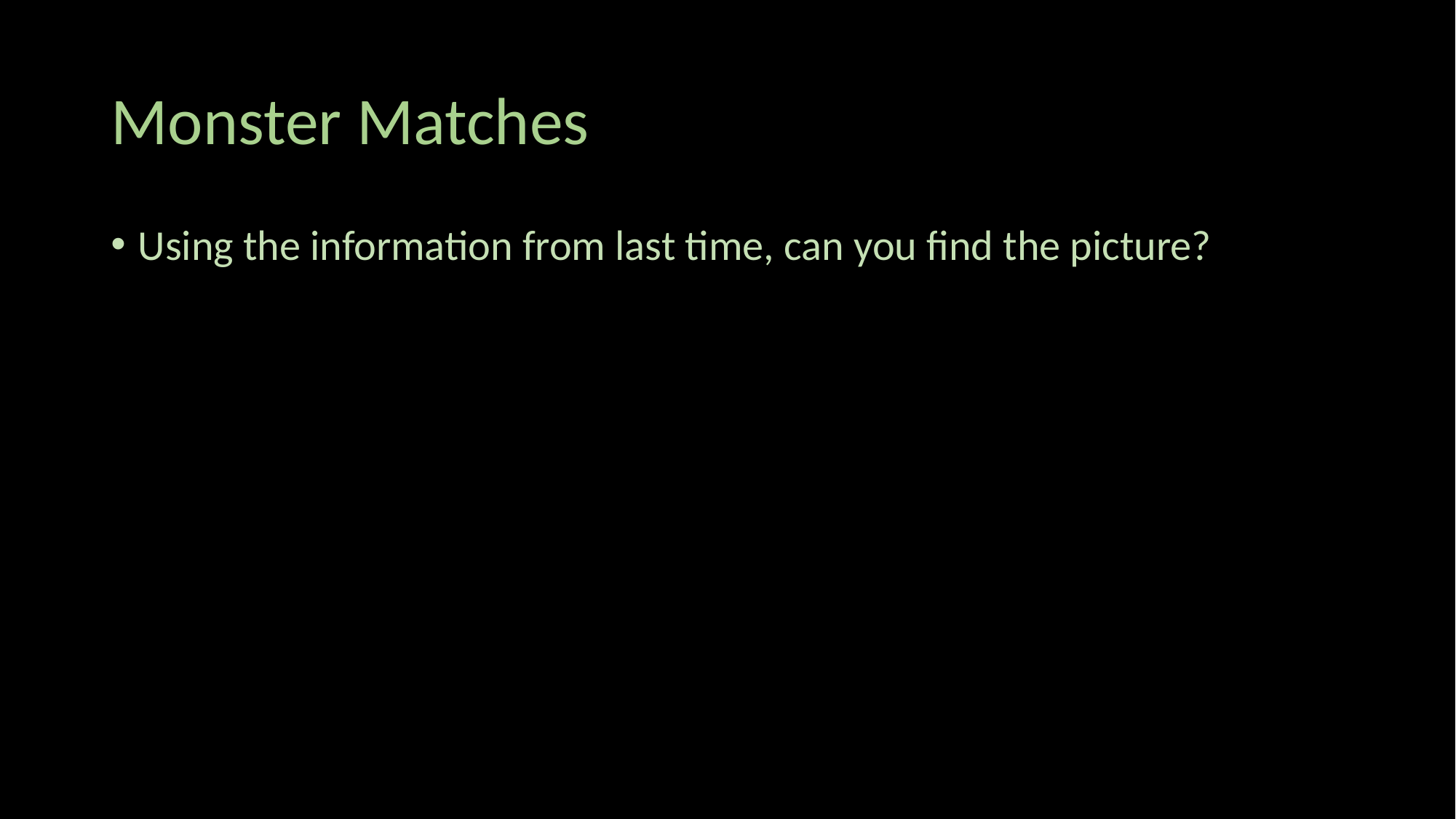

# Monster Matches
Using the information from last time, can you find the picture?